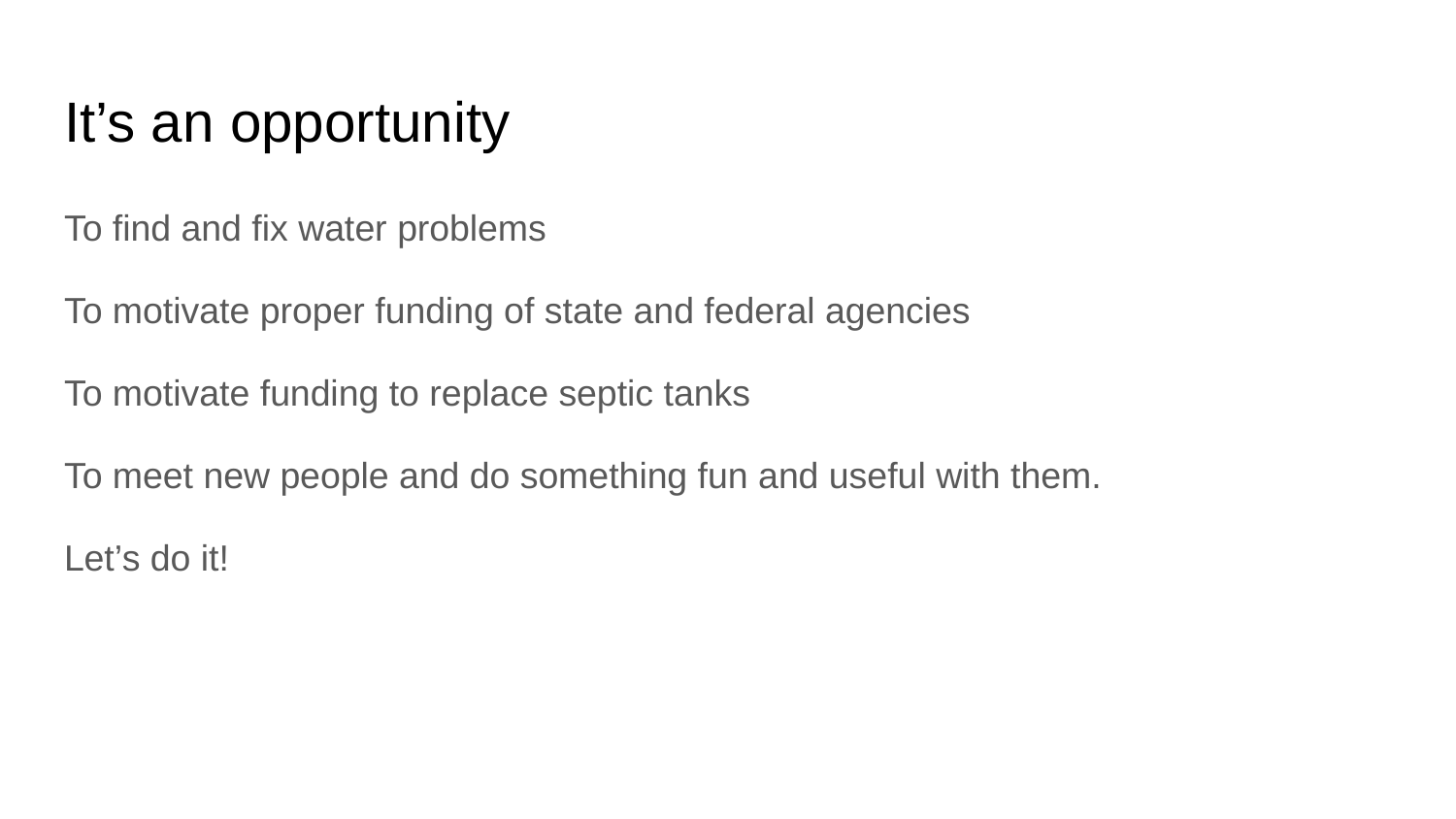

# It’s an opportunity
To find and fix water problems
To motivate proper funding of state and federal agencies
To motivate funding to replace septic tanks
To meet new people and do something fun and useful with them.
Let’s do it!